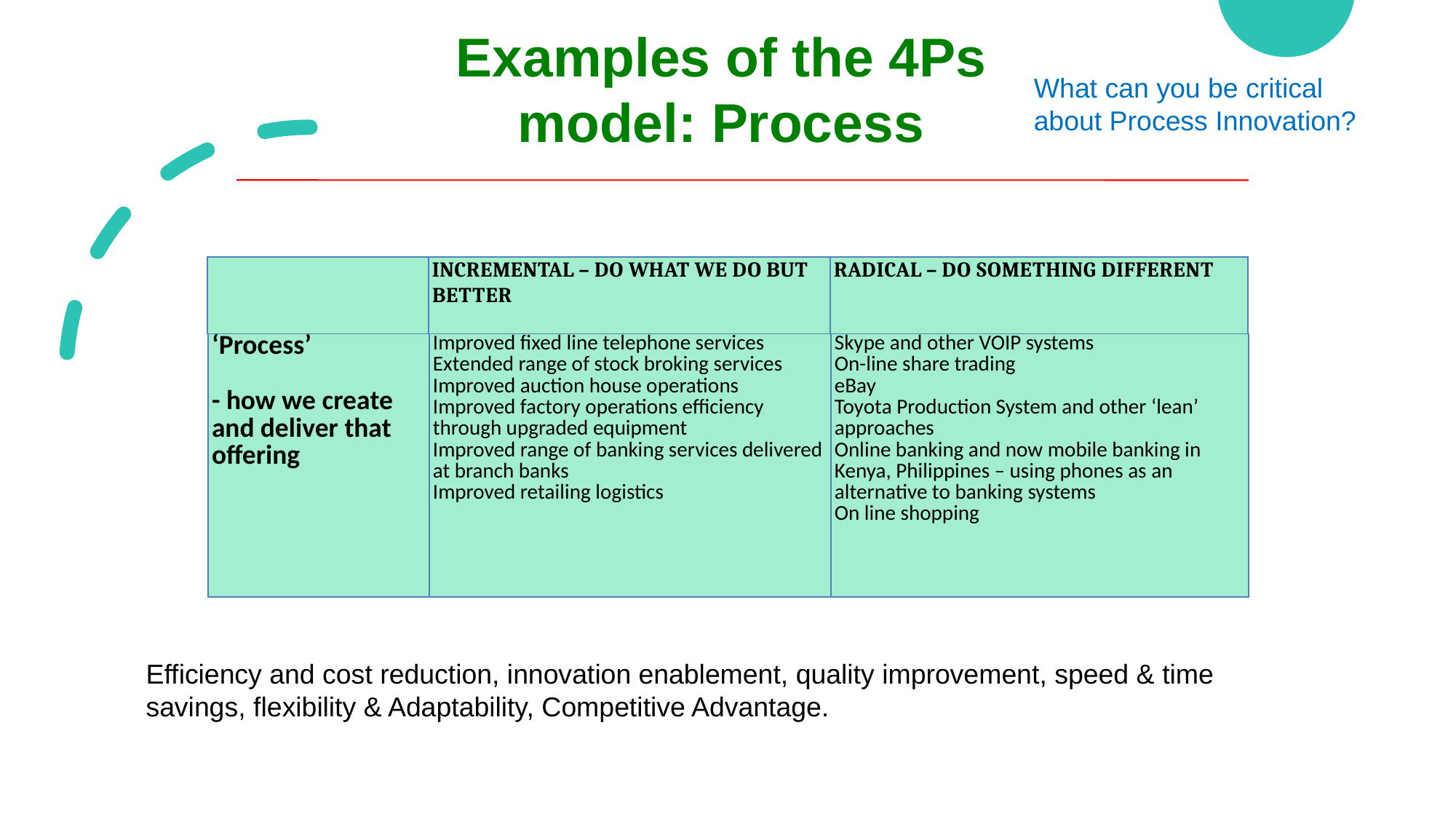

Examples of the 4Ps model: Process

What can you be critical about Process Innovation?
|  | INCREMENTAL – DO WHAT WE DO BUT BETTER | RADICAL – DO SOMETHING DIFFERENT |
| --- | --- | --- |
| ‘Process’ - how we create and deliver that offering | Improved fixed line telephone services Extended range of stock broking services Improved auction house operations Improved factory operations efficiency through upgraded equipment Improved range of banking services delivered at branch banks Improved retailing logistics | Skype and other VOIP systems On-line share trading eBay Toyota Production System and other ‘lean’ approaches Online banking and now mobile banking in Kenya, Philippines – using phones as an alternative to banking systems On line shopping |
| --- | --- | --- |
Efficiency and cost reduction, innovation enablement, quality improvement, speed & time savings, flexibility & Adaptability, Competitive Advantage.